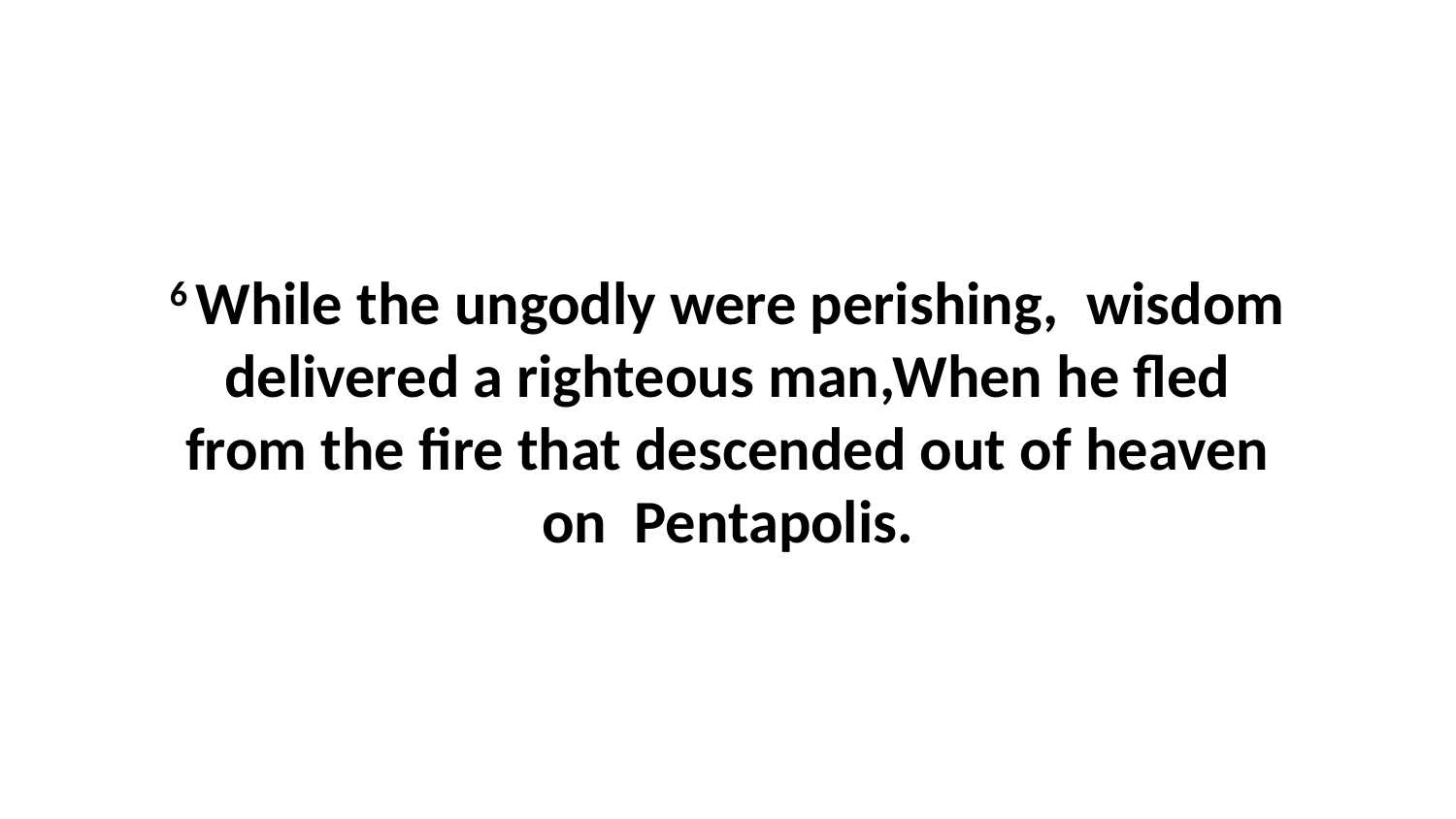

6 While the ungodly were perishing,  wisdom delivered a righteous man,When he fled from the fire that descended out of heaven on  Pentapolis.